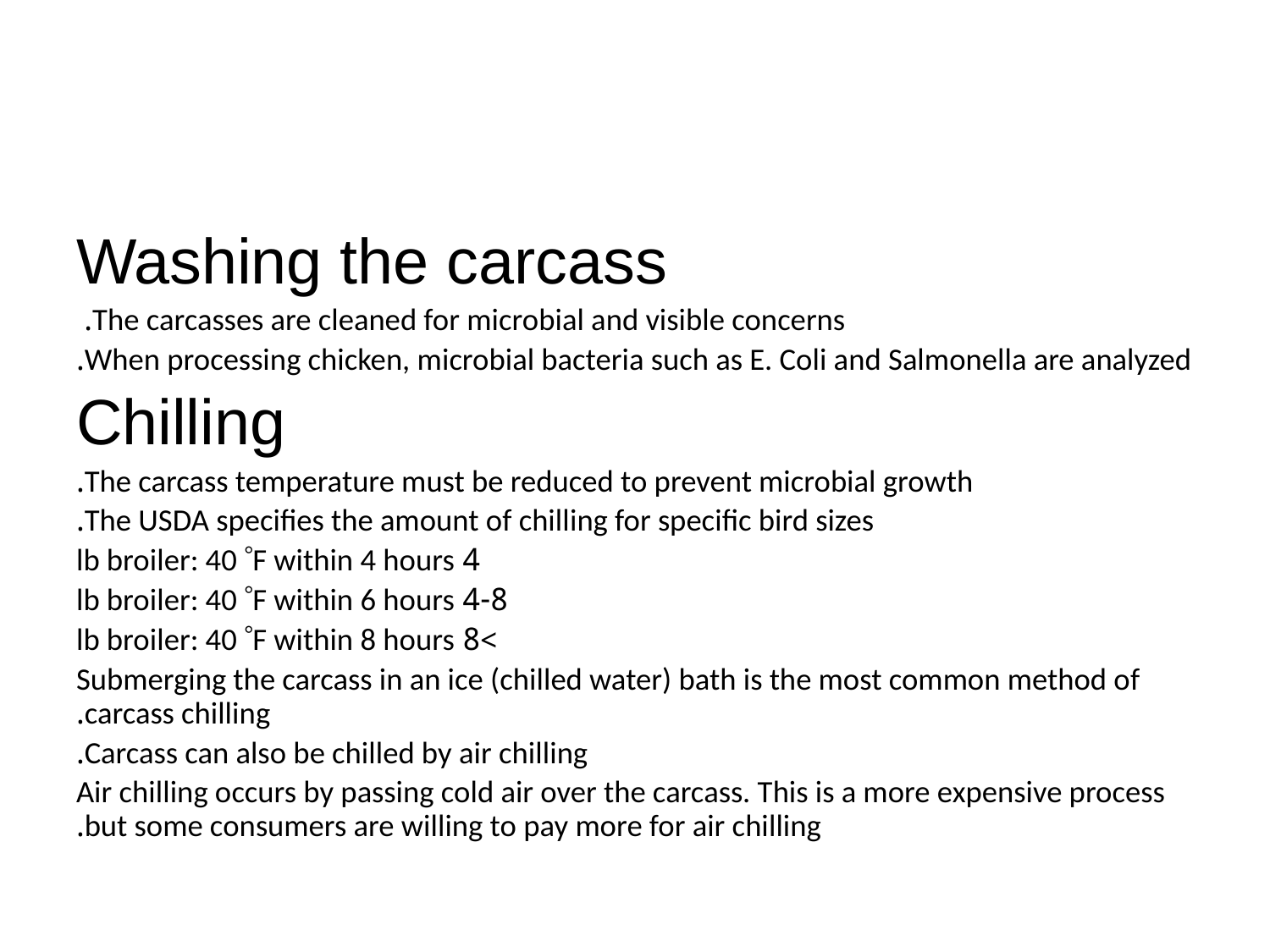

#
Washing the carcass
The carcasses are cleaned for microbial and visible concerns.
When processing chicken, microbial bacteria such as E. Coli and Salmonella are analyzed.
Chilling
The carcass temperature must be reduced to prevent microbial growth.
The USDA specifies the amount of chilling for specific bird sizes.
4 lb broiler: 40 °F within 4 hours
4-8 lb broiler: 40 °F within 6 hours
>8 lb broiler: 40 °F within 8 hours
Submerging the carcass in an ice (chilled water) bath is the most common method of carcass chilling.
Carcass can also be chilled by air chilling.
Air chilling occurs by passing cold air over the carcass. This is a more expensive process but some consumers are willing to pay more for air chilling.